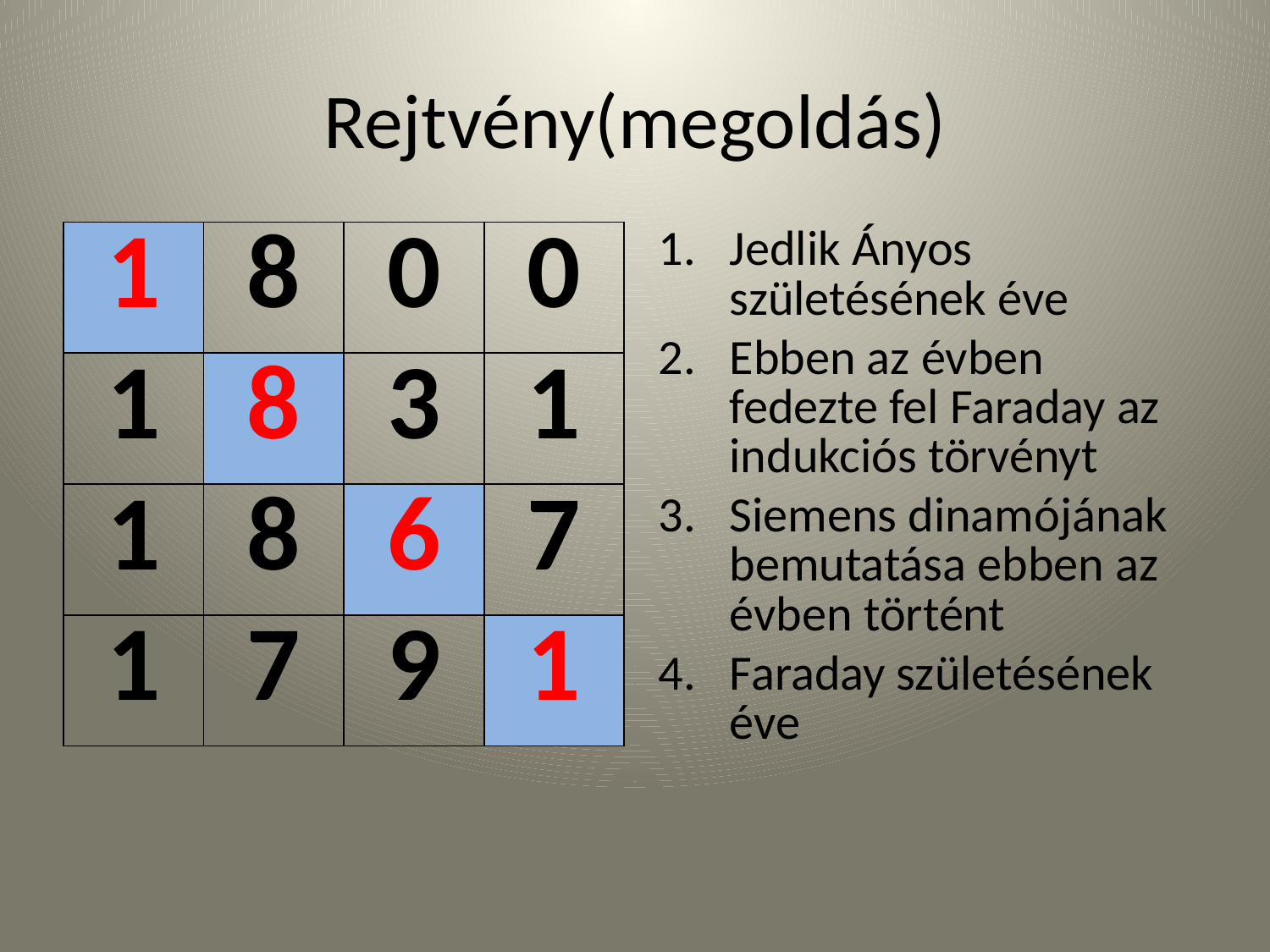

# Rejtvény(megoldás)
| 1 | 8 | 0 | 0 |
| --- | --- | --- | --- |
| 1 | 8 | 3 | 1 |
| 1 | 8 | 6 | 7 |
| 1 | 7 | 9 | 1 |
Jedlik Ányos születésének éve
Ebben az évben fedezte fel Faraday az indukciós törvényt
Siemens dinamójának bemutatása ebben az évben történt
Faraday születésének éve